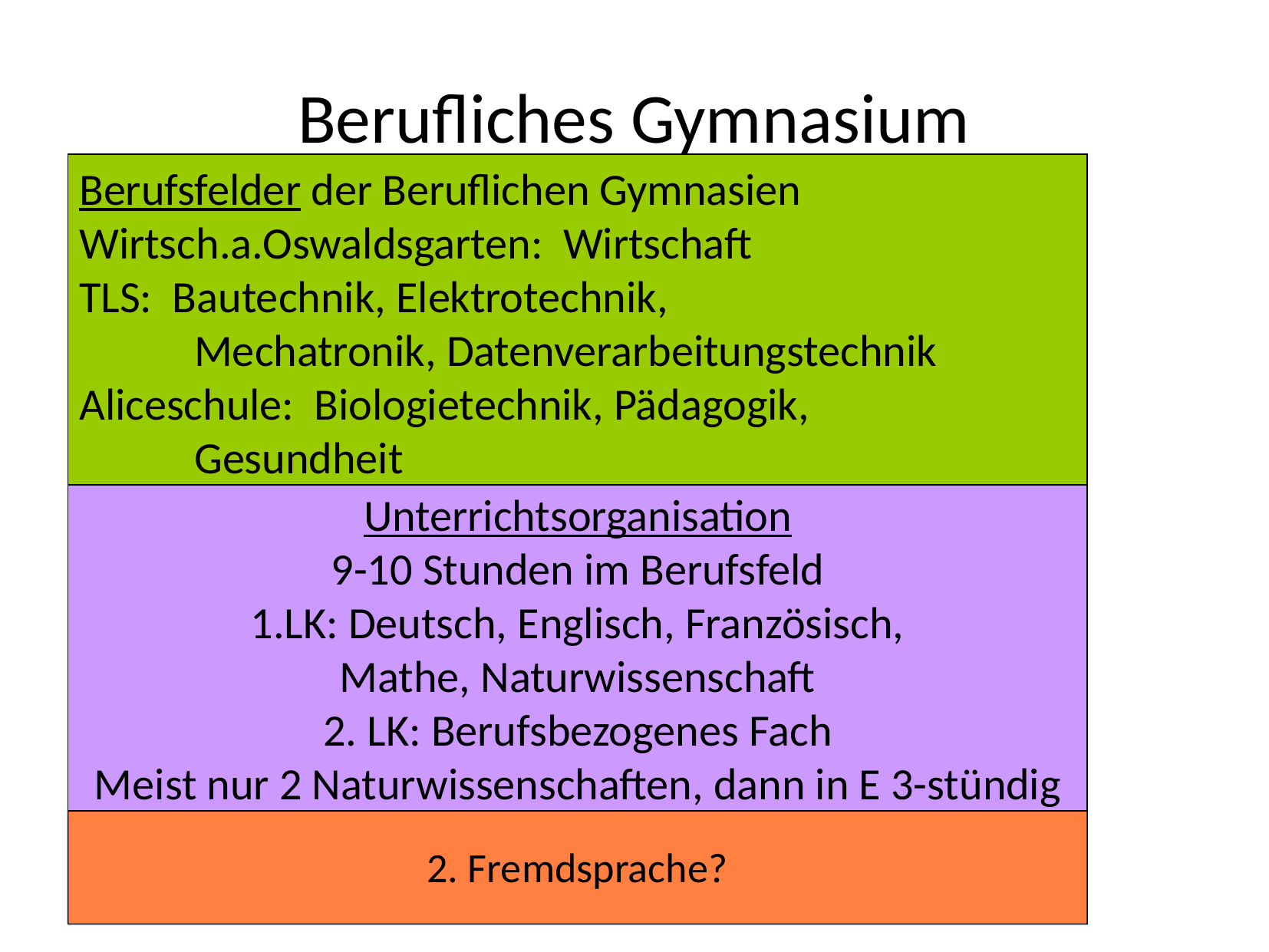

Berufliches Gymnasium
Berufsfelder der Beruflichen Gymnasien
Wirtsch.a.Oswaldsgarten:  Wirtschaft
TLS:  Bautechnik, Elektrotechnik,
	Mechatronik, Datenverarbeitungstechnik
Aliceschule:  Biologietechnik, Pädagogik,
	Gesundheit

Unterrichtsorganisation
9-10 Stunden im Berufsfeld
LK: Deutsch, Englisch, Französisch,
Mathe, Naturwissenschaft
2. LK: Berufsbezogenes Fach
Meist nur 2 Naturwissenschaften, dann in E 3-stündig
2. Fremdsprache?